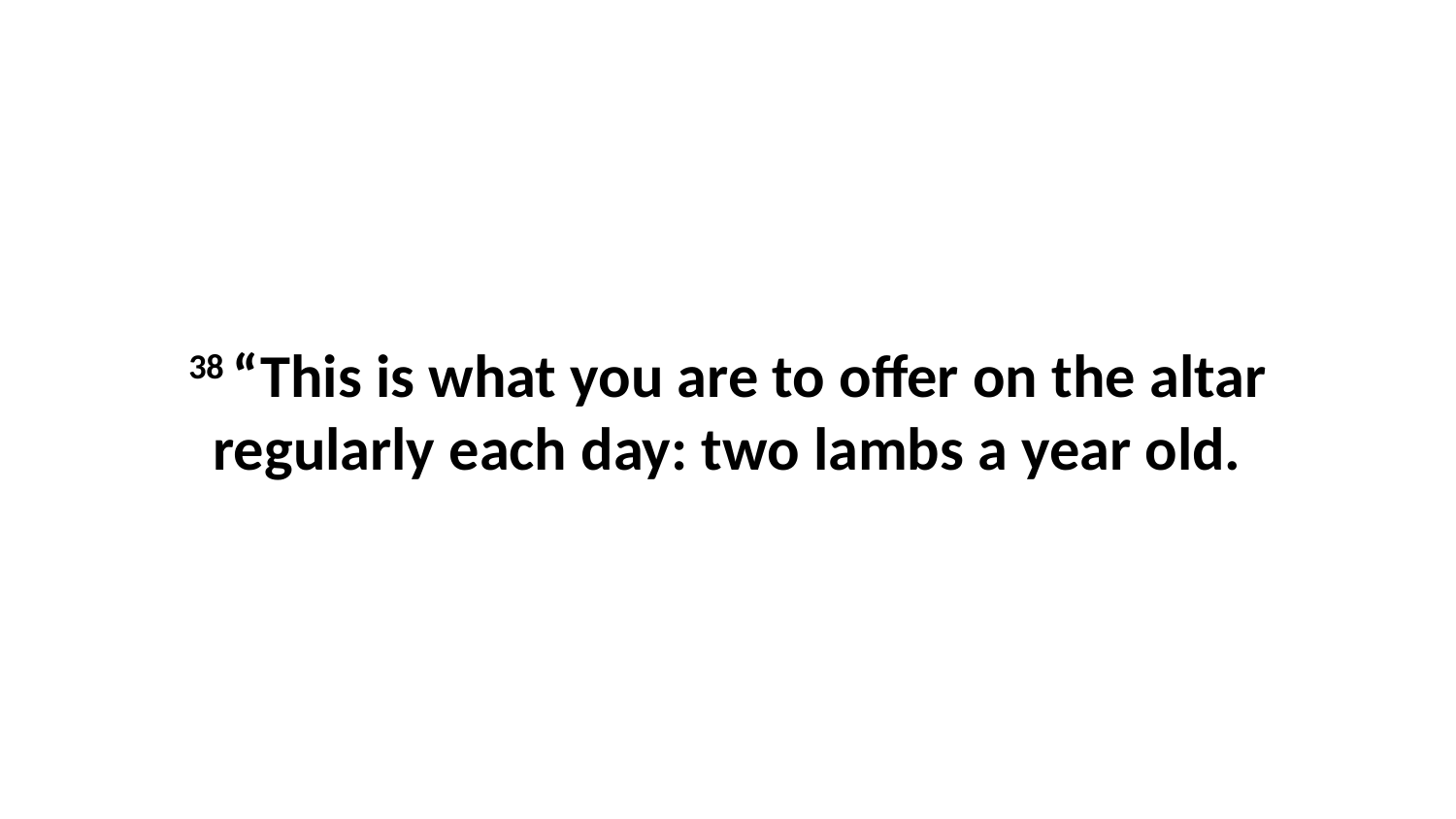

38 “This is what you are to offer on the altar regularly each day: two lambs a year old.